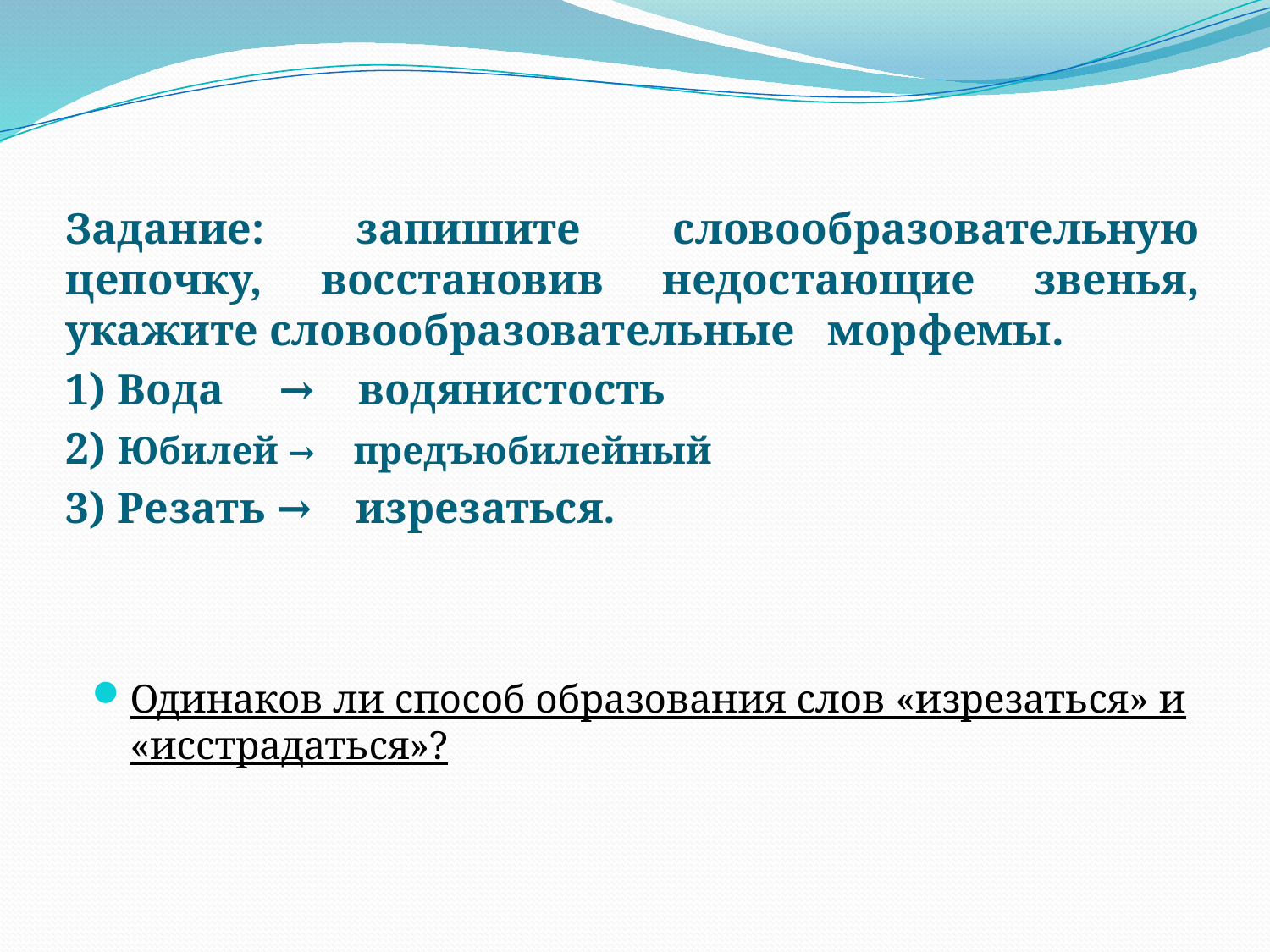

#
Задание: запишите словообразовательную цепочку, восстановив недостающие звенья, укажите словообразовательные   морфемы.
1) Вода     →    водянистость
2) Юбилей →    предъюбилейный
3) Резать →    изрезаться.

Одинаков ли способ образования слов «изрезаться» и «исстрадаться»?